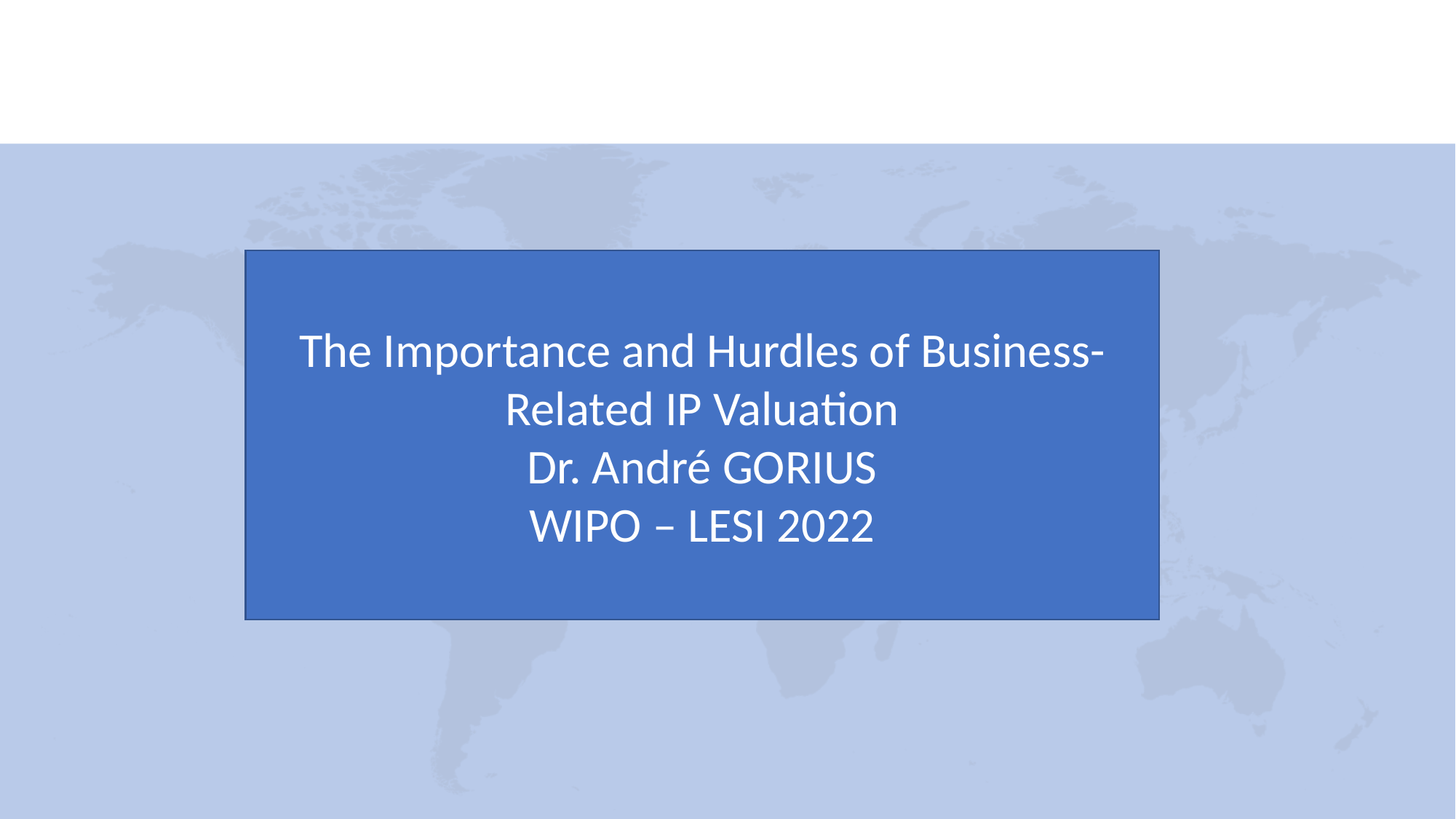

The Importance and Hurdles of Business-Related IP Valuation
Dr. André GORIUS
WIPO – LESI 2022
1